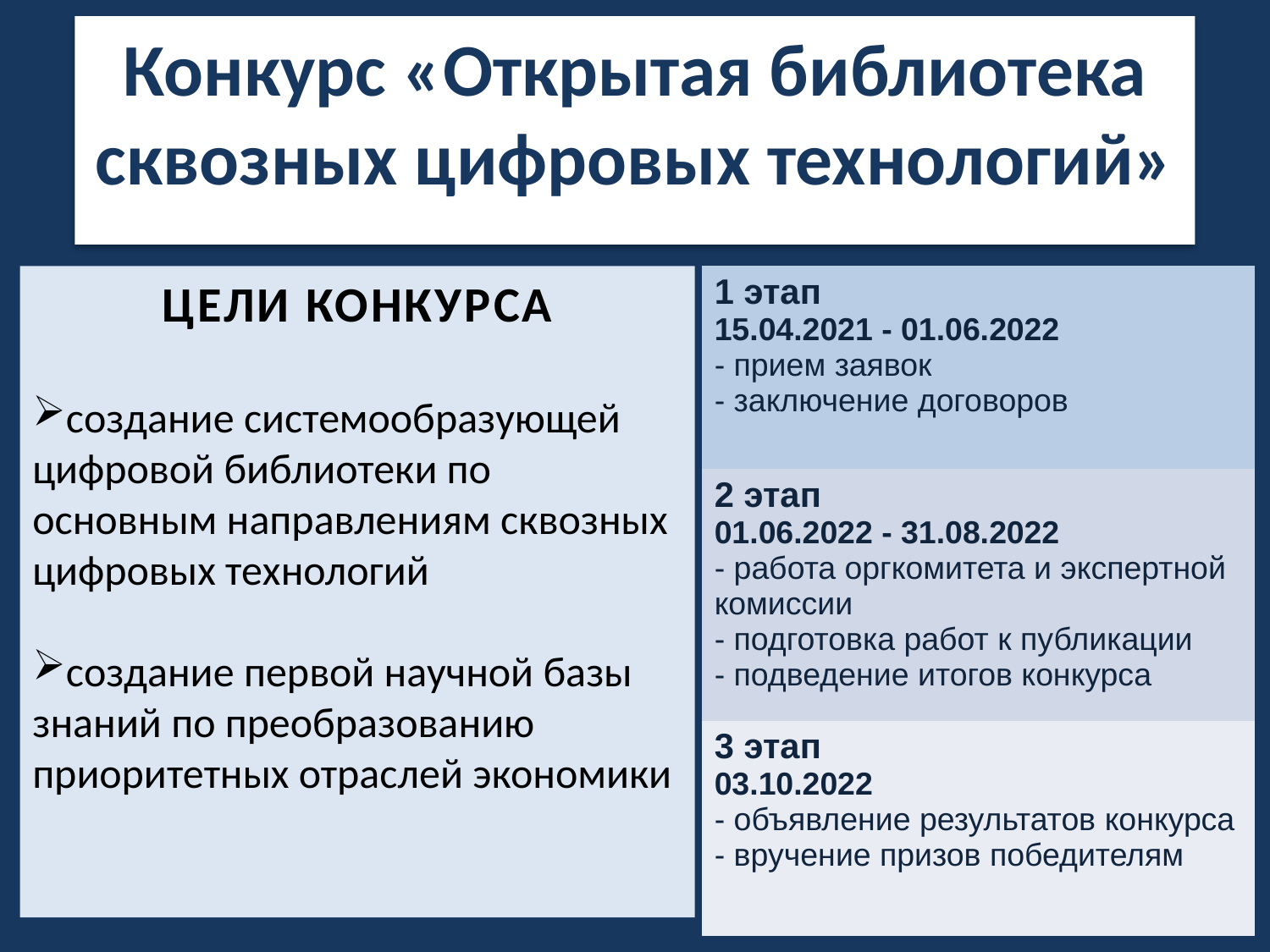

Конкурс «Открытая библиотека сквозных цифровых технологий»

ЦЕЛИ КОНКУРСА

создание системообразующей цифровой библиотеки по основным направлениям сквозных цифровых технологий

создание первой научной базы знаний по преобразованию приоритетных отраслей экономики

| 1 этап 15.04.2021 - 01.06.2022 - прием заявок - заключение договоров |
| --- |
| 2 этап 01.06.2022 - 31.08.2022 - работа оргкомитета и экспертной комиссии - подготовка работ к публикации - подведение итогов конкурса |
| 3 этап 03.10.2022 - объявление результатов конкурса - вручение призов победителям |